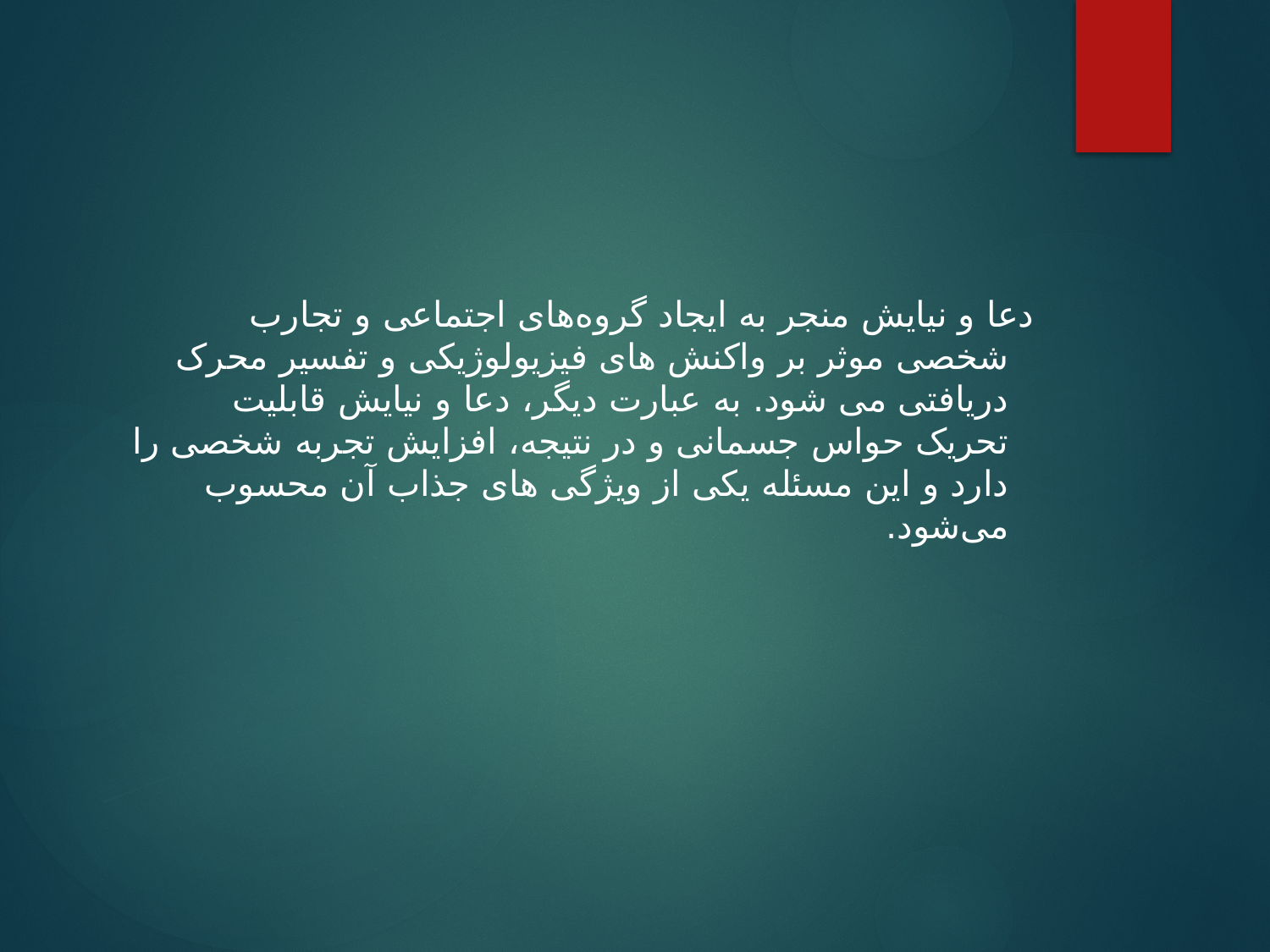

#
دعا و نیایش منجر به ایجاد گروه‌های اجتماعی و تجارب شخصی موثر بر واکنش های فیزیولوژیکی و تفسیر محرک دریافتی می شود. به عبارت دیگر، دعا و نیایش قابلیت تحریک حواس جسمانی و در نتیجه، افزایش تجربه شخصی را دارد و این مسئله یکی از ویژگی های جذاب آن محسوب می‌شود.